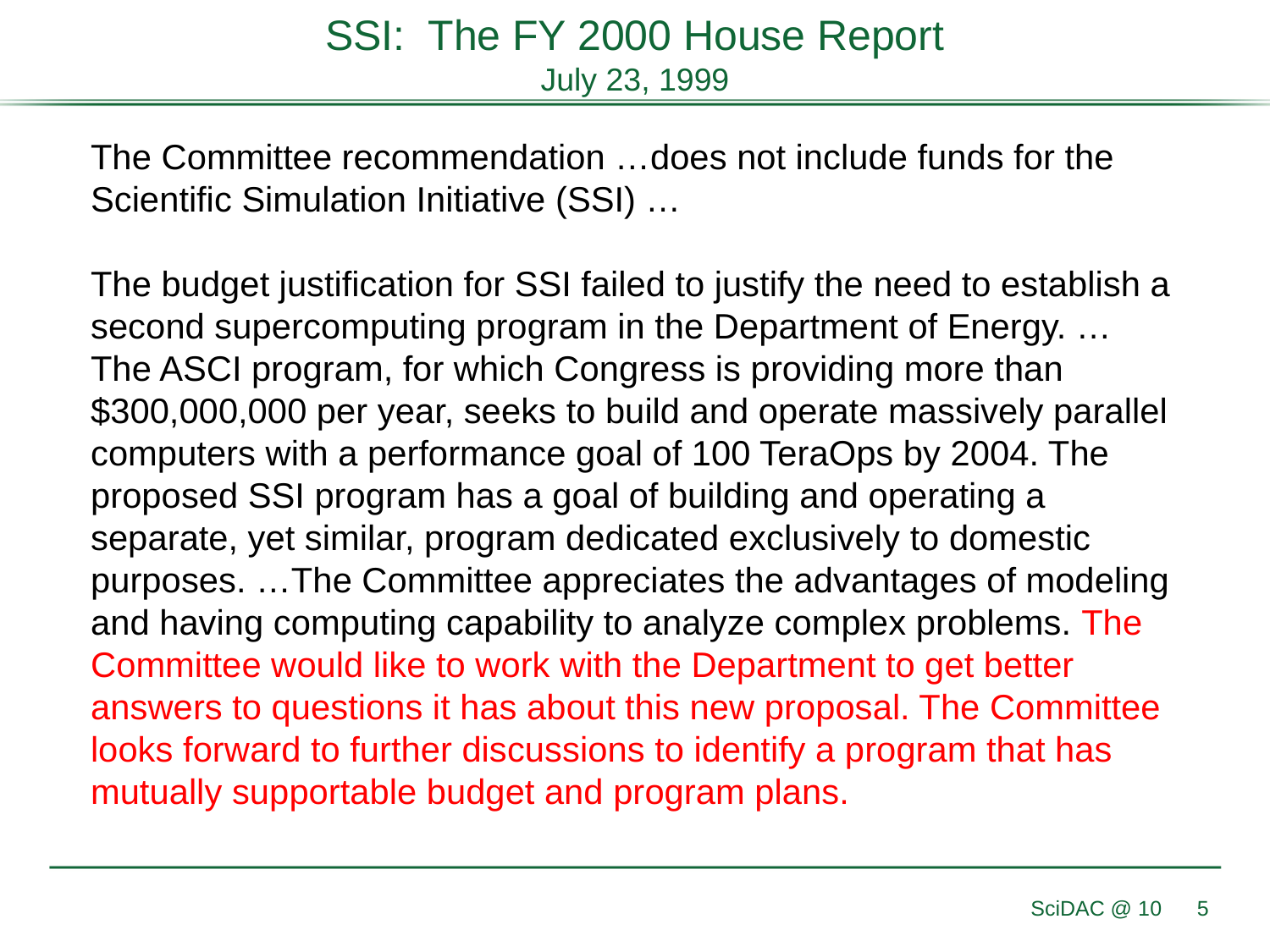

# SSI:  The FY 2000 House Report July 23, 1999
The Committee recommendation …does not include funds for the Scientific Simulation Initiative (SSI) …

The budget justification for SSI failed to justify the need to establish a second supercomputing program in the Department of Energy. … The ASCI program, for which Congress is providing more than $300,000,000 per year, seeks to build and operate massively parallel computers with a performance goal of 100 TeraOps by 2004. The proposed SSI program has a goal of building and operating a separate, yet similar, program dedicated exclusively to domestic purposes. …The Committee appreciates the advantages of modeling and having computing capability to analyze complex problems. The Committee would like to work with the Department to get better answers to questions it has about this new proposal. The Committee looks forward to further discussions to identify a program that has mutually supportable budget and program plans.

SciDAC @ 10
5